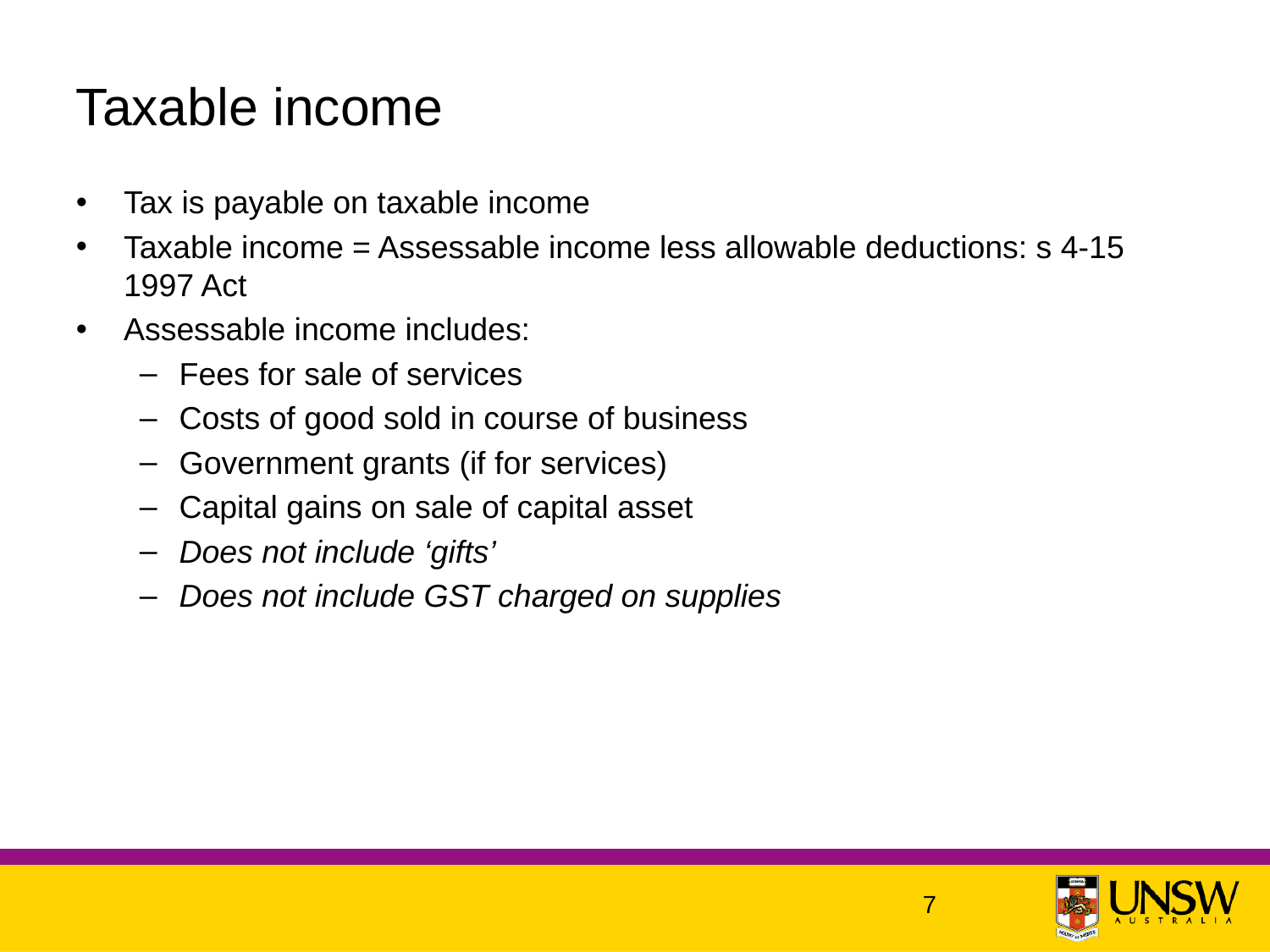

# Taxable income
Tax is payable on taxable income
Taxable income = Assessable income less allowable deductions: s 4-15 1997 Act
Assessable income includes:
Fees for sale of services
Costs of good sold in course of business
Government grants (if for services)
Capital gains on sale of capital asset
Does not include ‘gifts’
Does not include GST charged on supplies

7